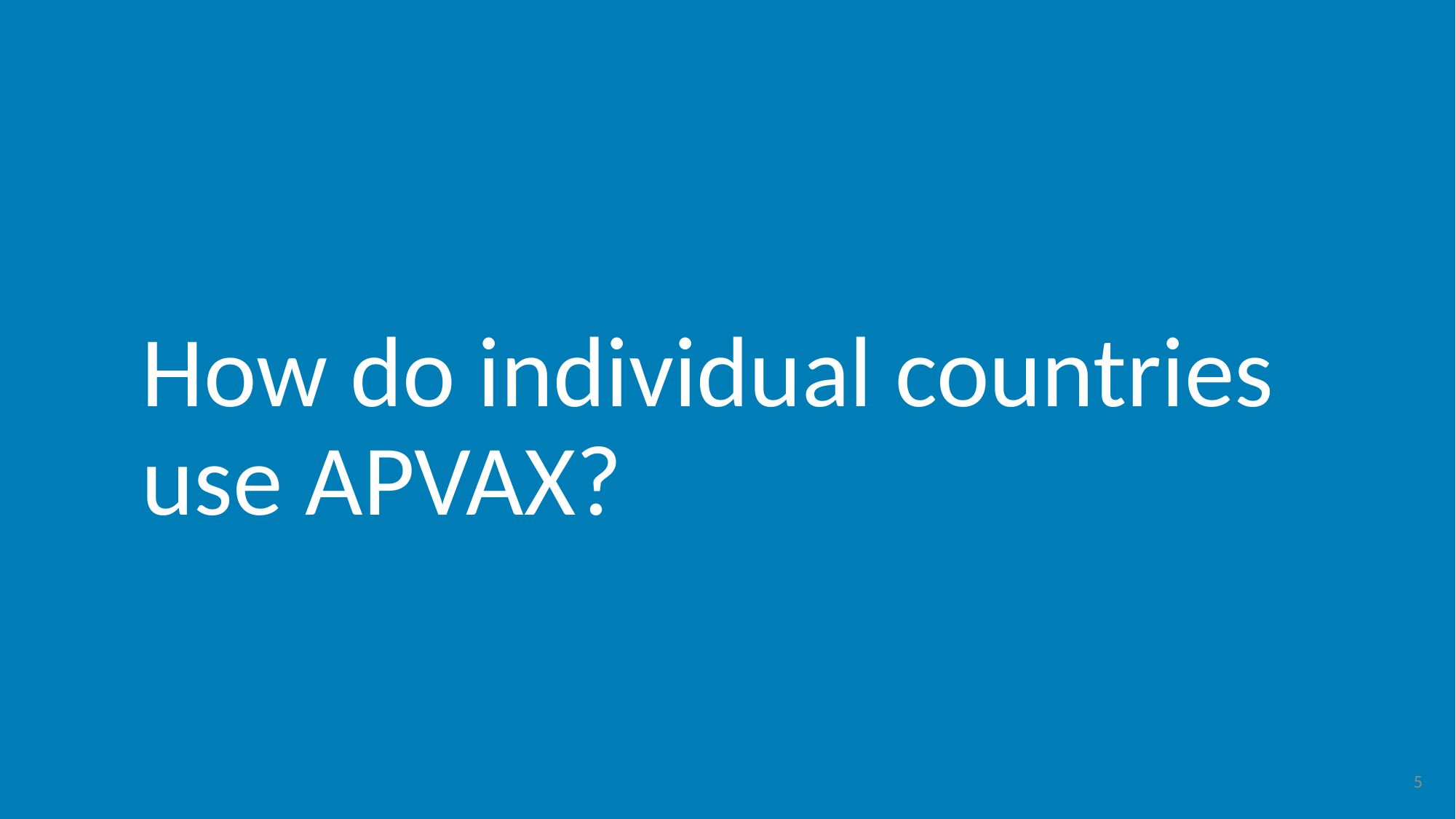

# How do individual countries use APVAX?
5